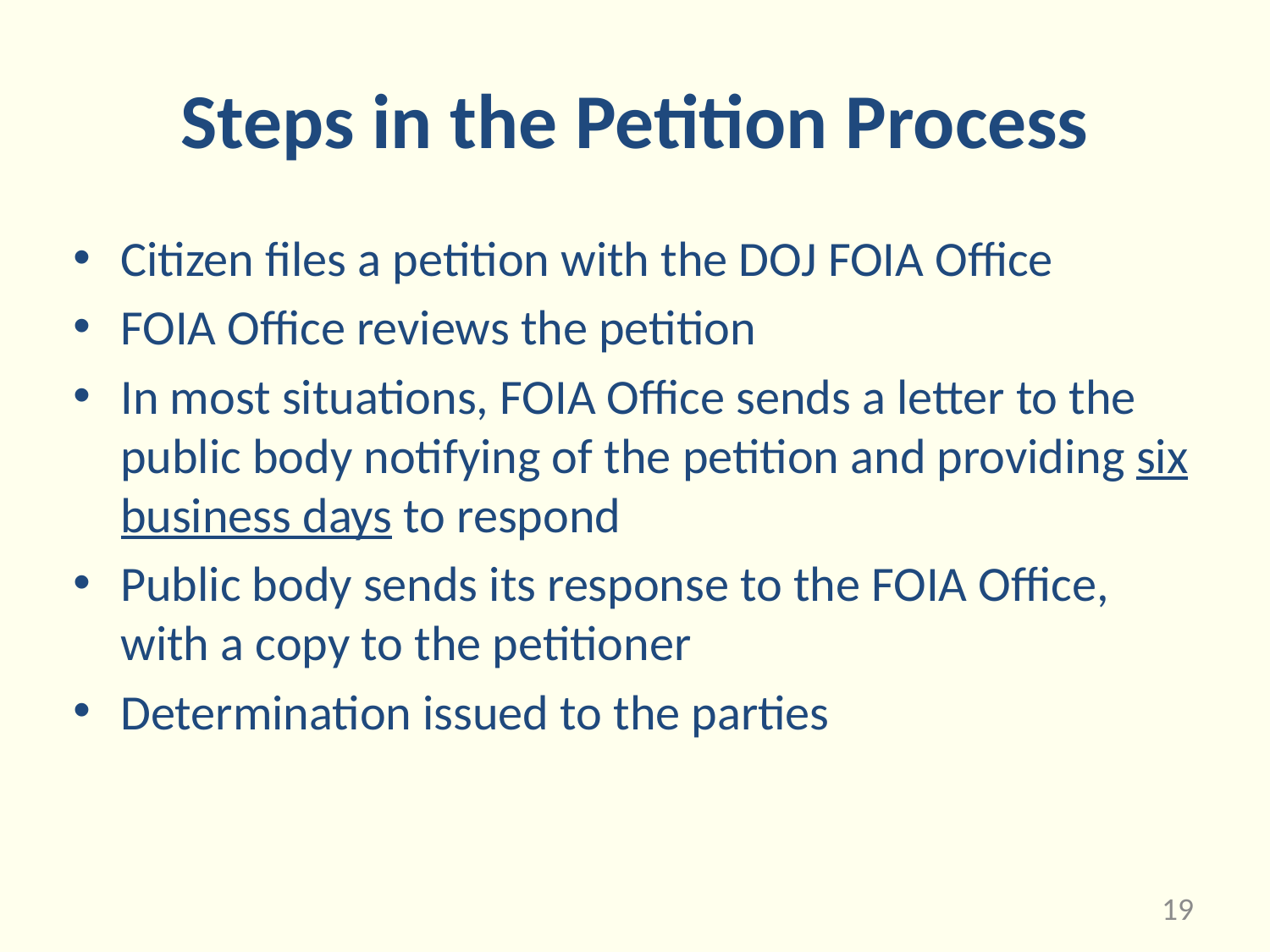

# Steps in the Petition Process
Citizen files a petition with the DOJ FOIA Office
FOIA Office reviews the petition
In most situations, FOIA Office sends a letter to the public body notifying of the petition and providing six business days to respond
Public body sends its response to the FOIA Office, with a copy to the petitioner
Determination issued to the parties
19